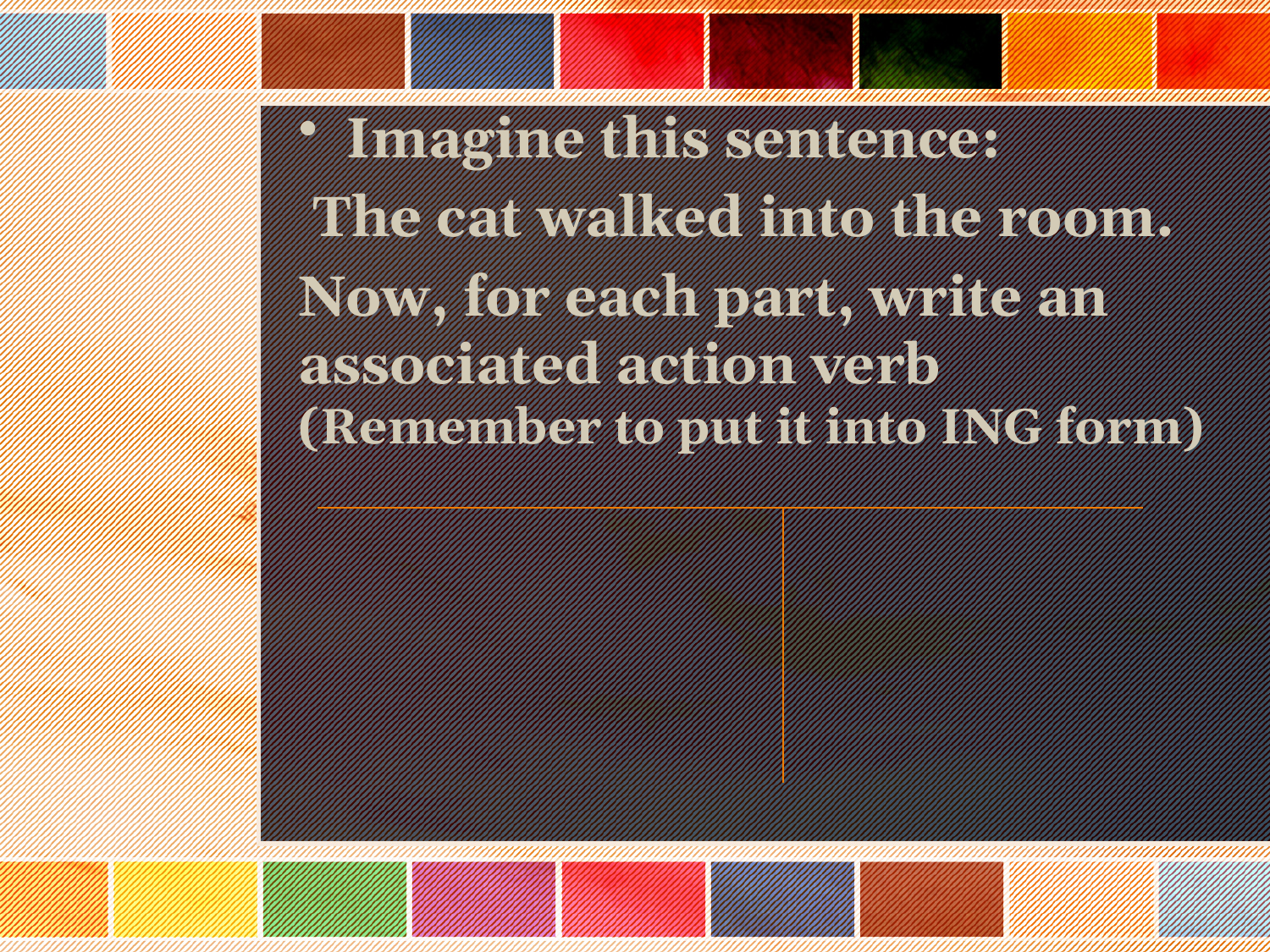

Imagine this sentence:
 The cat walked into the room.
Now, for each part, write an associated action verb (Remember to put it into ING form)